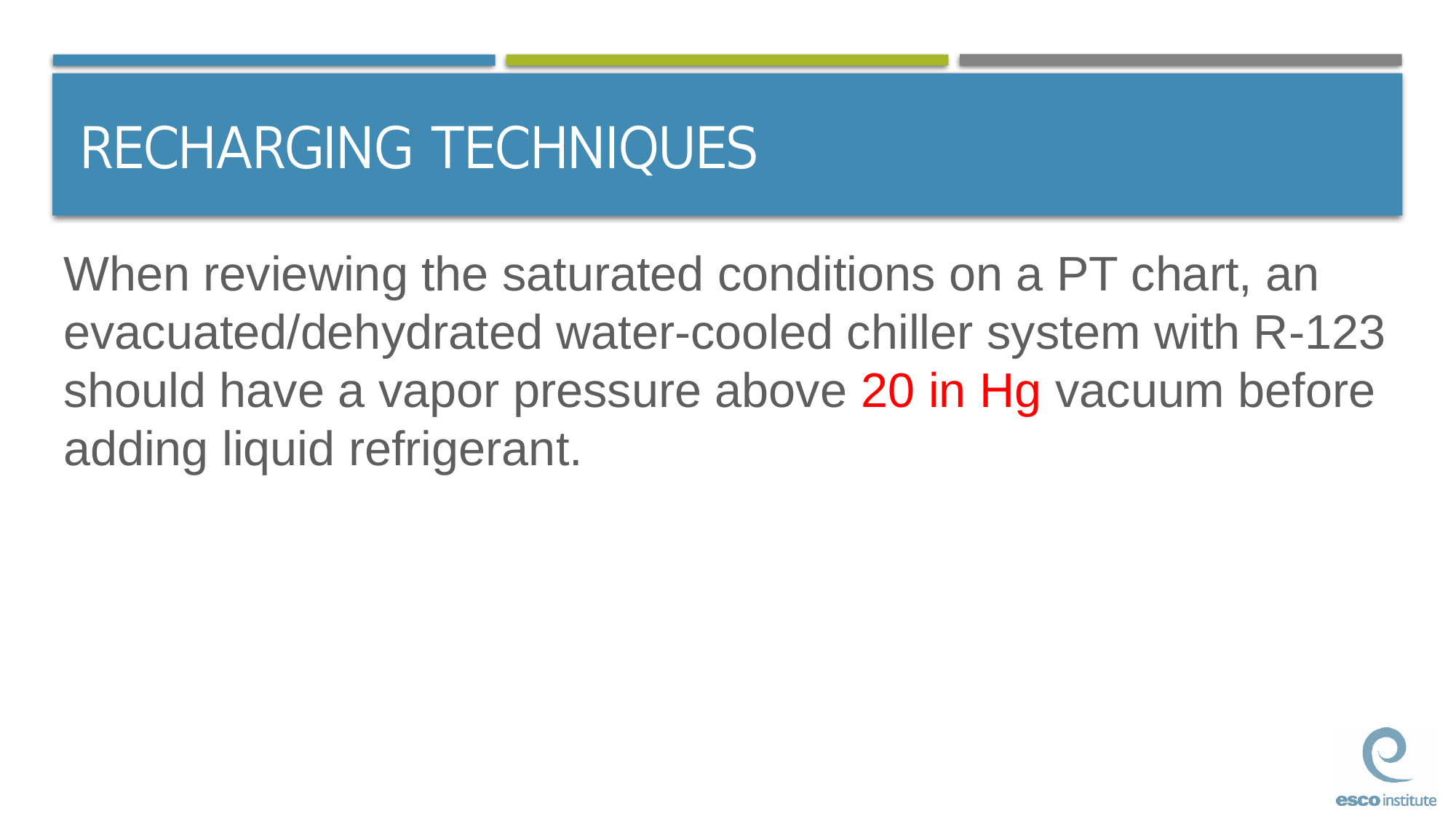

# RECHARGING TECHNIQUES
When reviewing the saturated conditions on a PT chart, an evacuated/dehydrated water-cooled chiller system with R-123 should have a vapor pressure above 20 in Hg vacuum before adding liquid refrigerant.